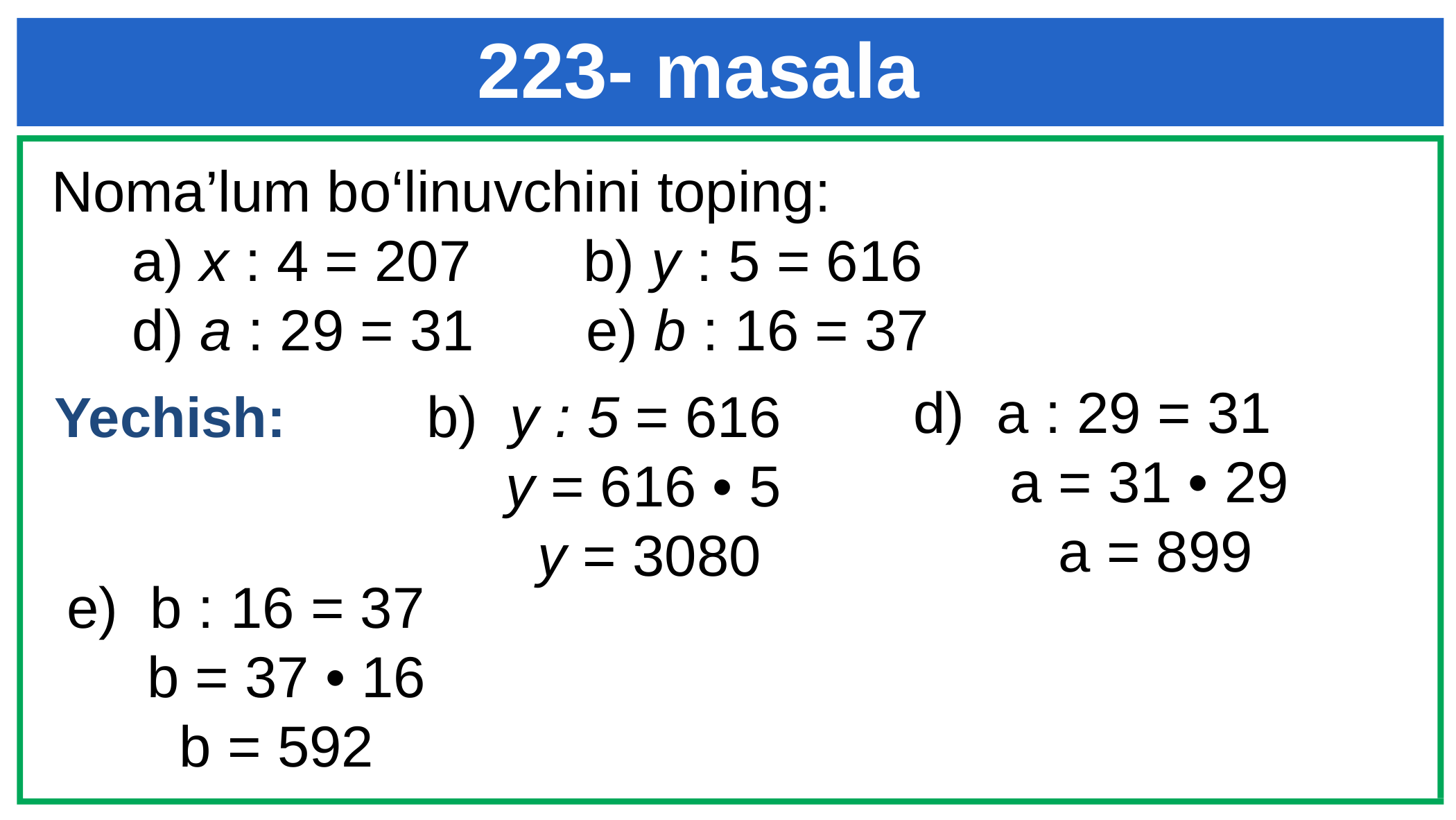

223- masala
Noma’lum bo‘linuvchini toping:
     a) x : 4 = 207       b) y : 5 = 616
     d) a : 29 = 31       e) b : 16 = 37
         d)  a : 29 = 31
               a = 31 • 29
                  a = 899

Yechish:         b)  y : 5 = 616
                            y = 616 • 5
                              y = 3080
e)  b : 16 = 37
     b = 37 • 16
       b = 592